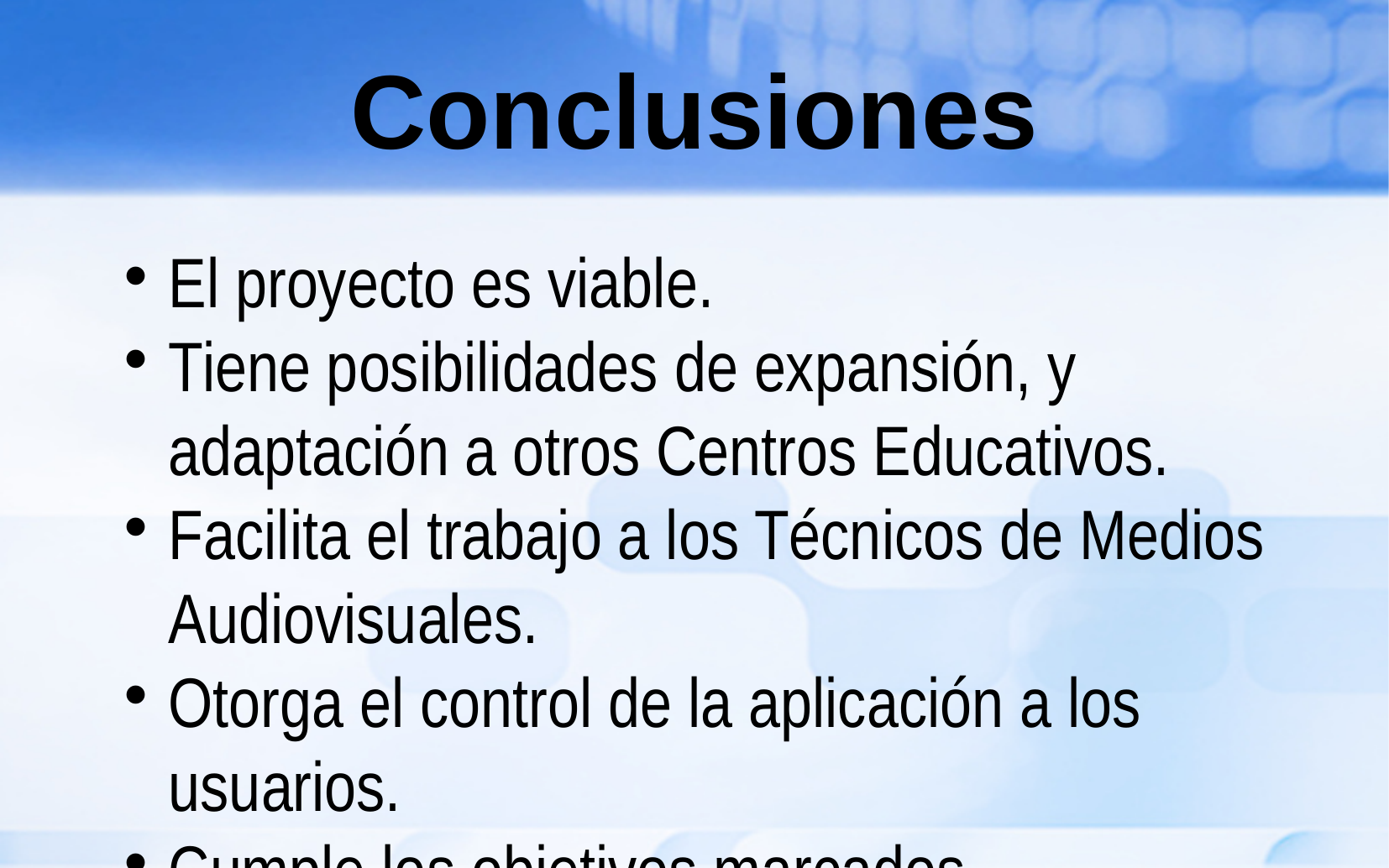

Conclusiones
El proyecto es viable.
Tiene posibilidades de expansión, y adaptación a otros Centros Educativos.
Facilita el trabajo a los Técnicos de Medios Audiovisuales.
Otorga el control de la aplicación a los usuarios.
Cumple los objetivos marcados.